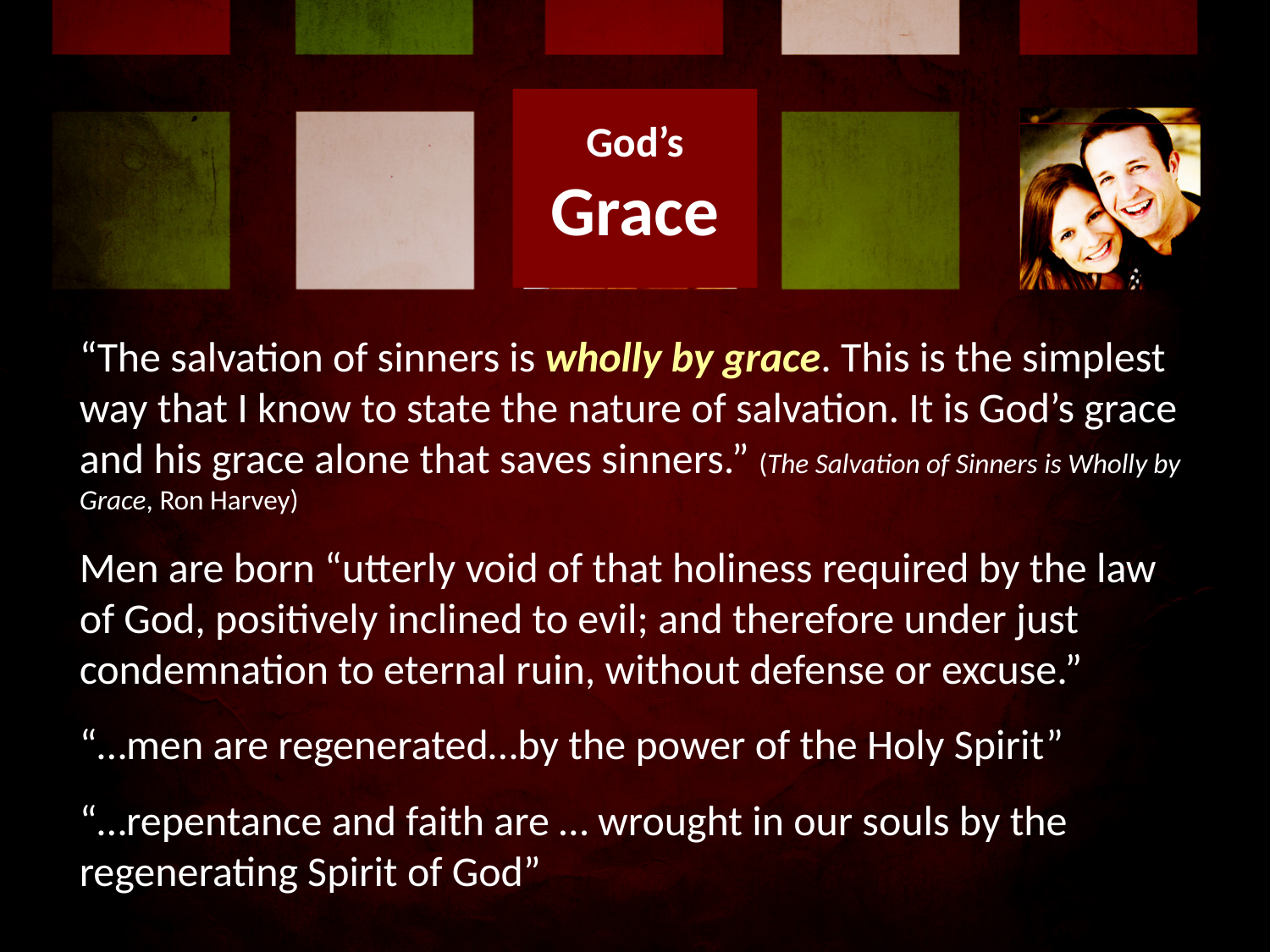

God’s
Grace
“The salvation of sinners is wholly by grace. This is the simplest way that I know to state the nature of salvation. It is God’s grace and his grace alone that saves sinners.” (The Salvation of Sinners is Wholly by Grace, Ron Harvey)
Men are born “utterly void of that holiness required by the law of God, positively inclined to evil; and therefore under just condemnation to eternal ruin, without defense or excuse.”
“…men are regenerated…by the power of the Holy Spirit”
“…repentance and faith are … wrought in our souls by the regenerating Spirit of God”